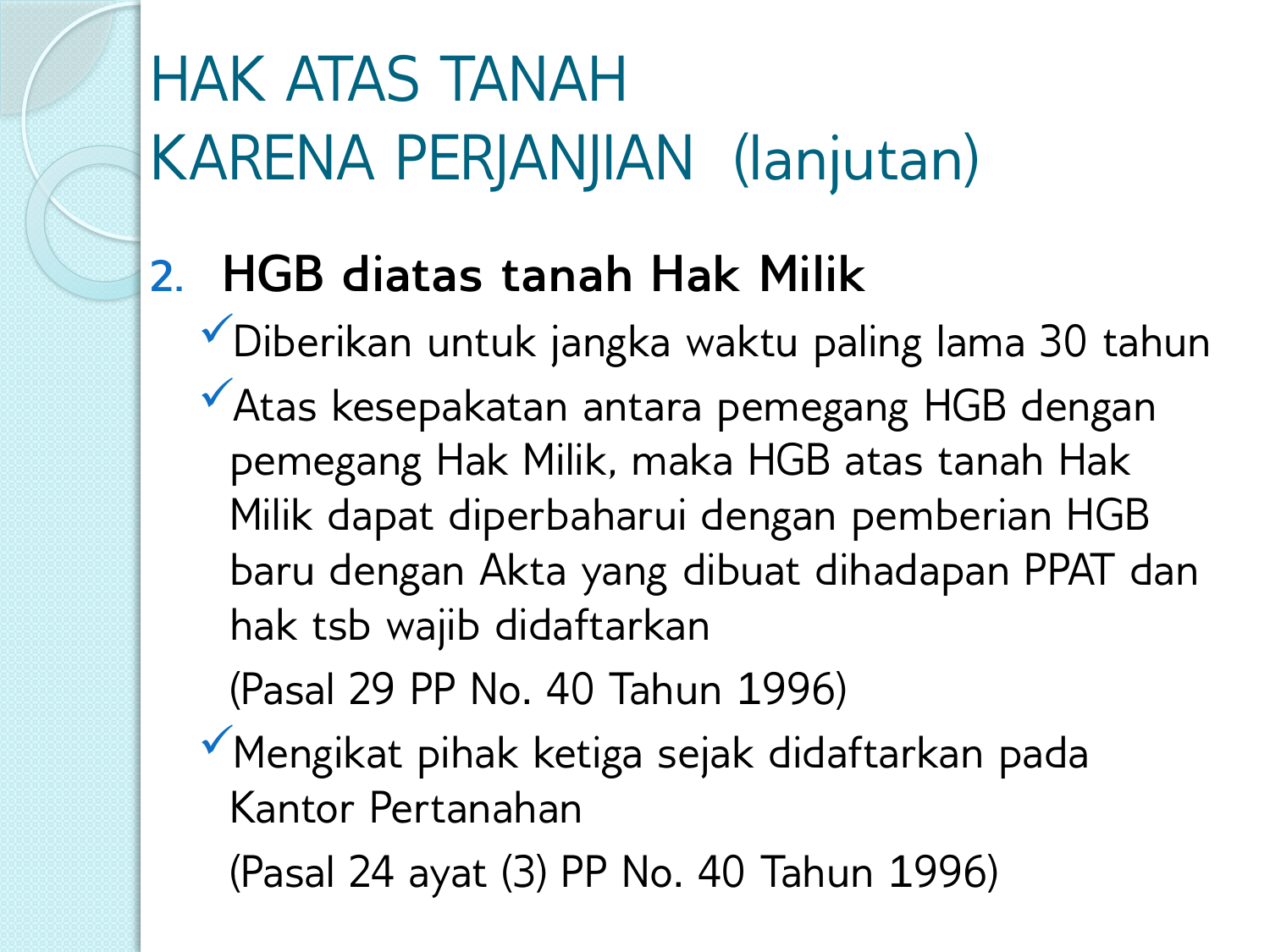

# HAK ATAS TANAH KARENA PERJANJIAN  (lanjutan)
HGB diatas tanah Hak Milik
Diberikan untuk jangka waktu paling lama 30 tahun
Atas kesepakatan antara pemegang HGB dengan pemegang Hak Milik, maka HGB atas tanah Hak Milik dapat diperbaharui dengan pemberian HGB baru dengan Akta yang dibuat dihadapan PPAT dan hak tsb wajib didaftarkan
	(Pasal 29 PP No. 40 Tahun 1996)
Mengikat pihak ketiga sejak didaftarkan pada Kantor Pertanahan
	(Pasal 24 ayat (3) PP No. 40 Tahun 1996)